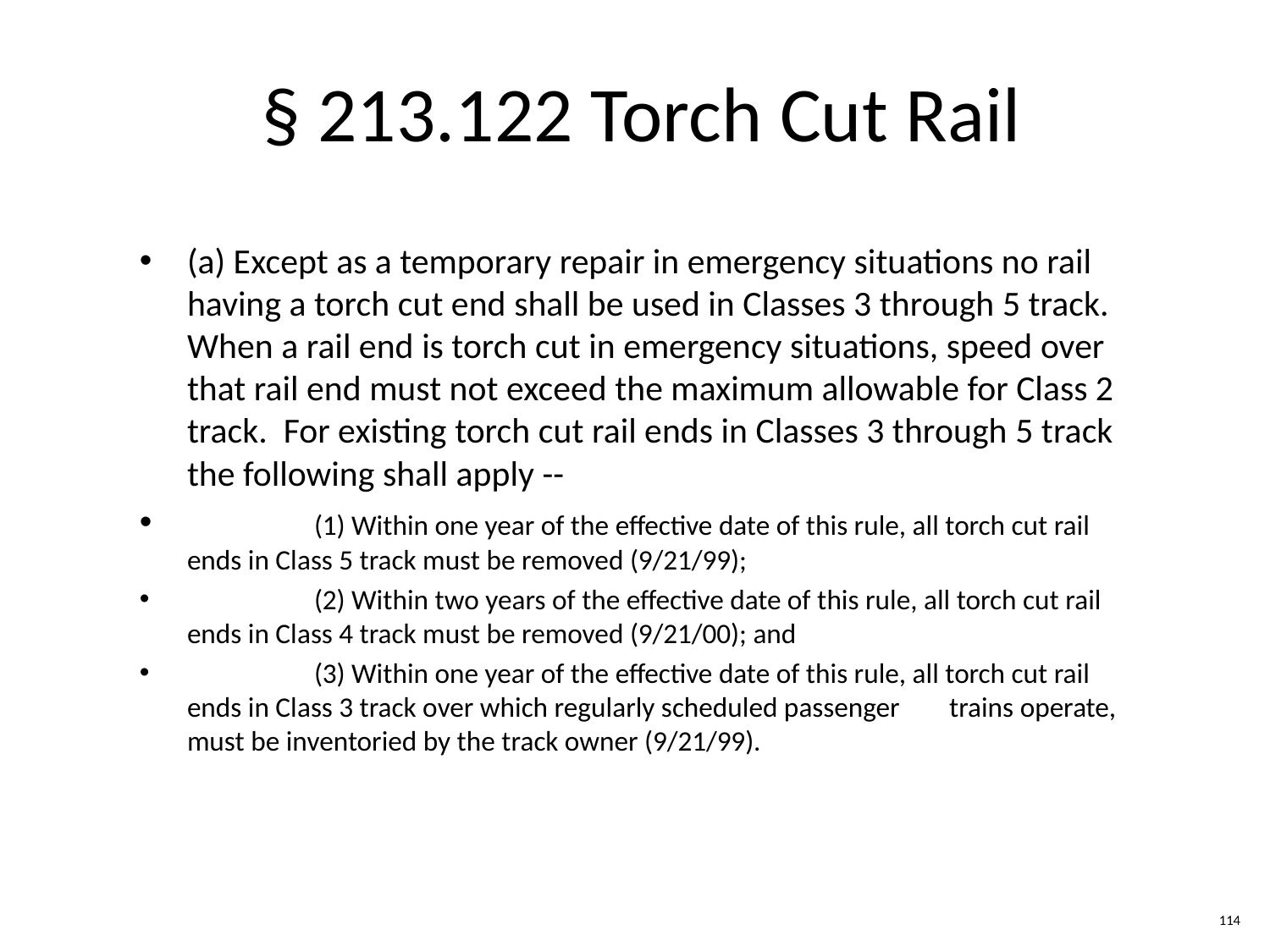

§ 213.122 Torch Cut Rail
(a) Except as a temporary repair in emergency situations no rail having a torch cut end shall be used in Classes 3 through 5 track.  When a rail end is torch cut in emergency situations, speed over that rail end must not exceed the maximum allowable for Class 2 track.  For existing torch cut rail ends in Classes 3 through 5 track the following shall apply --
 	(1) Within one year of the effective date of this rule, all torch cut rail ends in Class 5 track must be removed (9/21/99);
 	(2) Within two years of the effective date of this rule, all torch cut rail ends in Class 4 track must be removed (9/21/00); and
 	(3) Within one year of the effective date of this rule, all torch cut rail ends in Class 3 track over which regularly scheduled passenger 	trains operate, must be inventoried by the track owner (9/21/99).
114